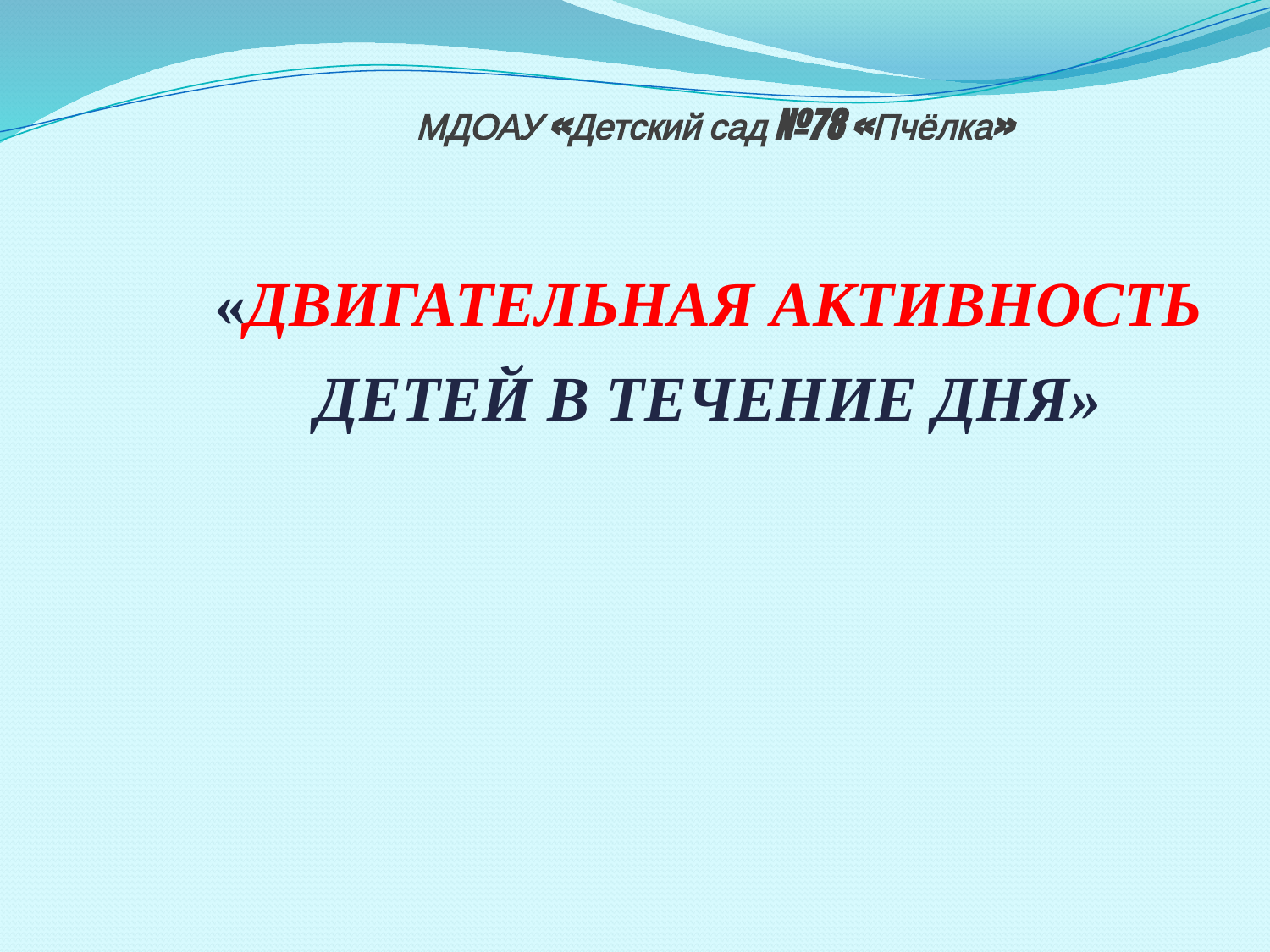

# МДОАУ «Детский сад №78 «Пчёлка»
«ДВИГАТЕЛЬНАЯ АКТИВНОСТЬ
ДЕТЕЙ В ТЕЧЕНИЕ ДНЯ»